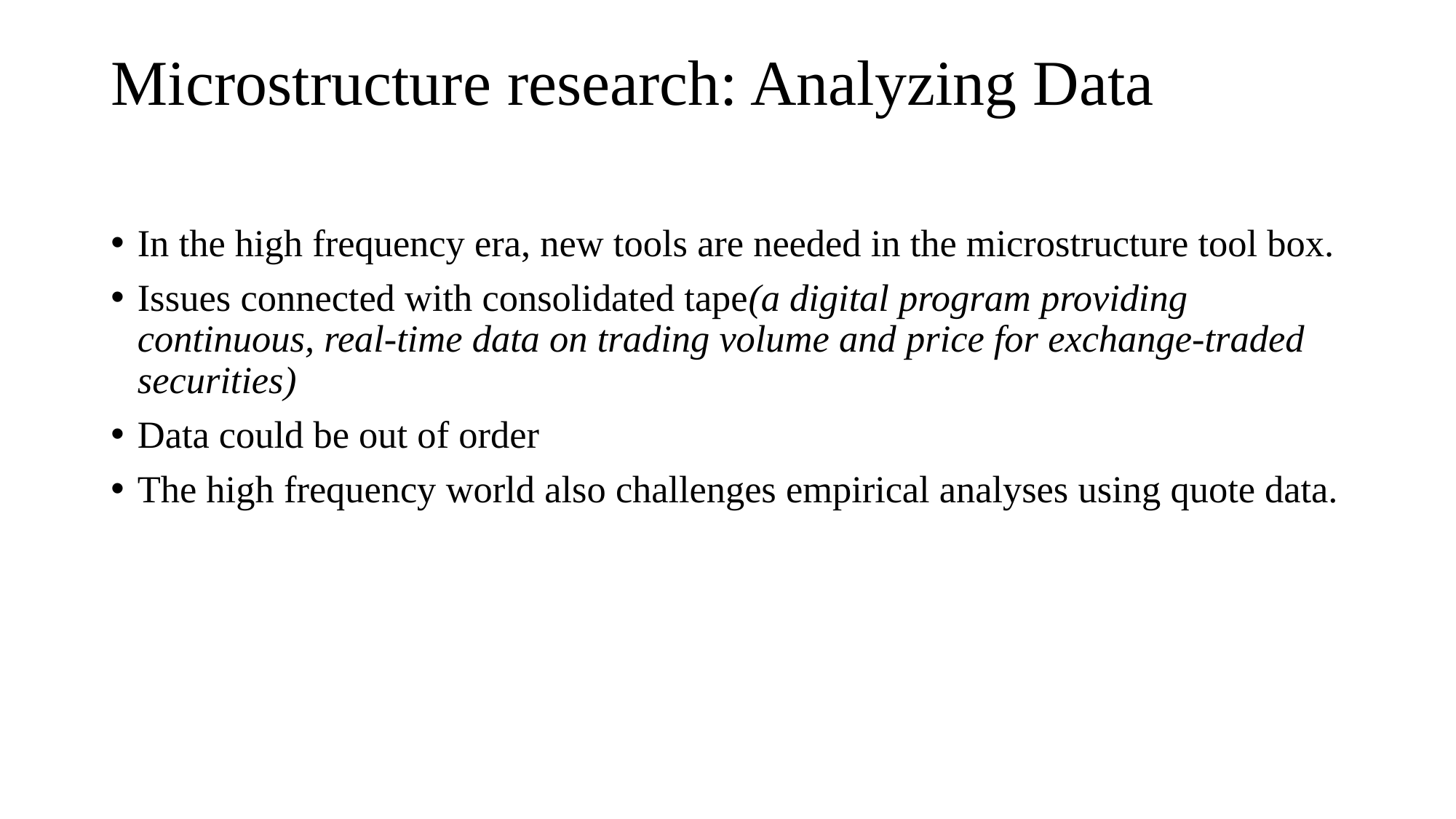

# Microstructure research: Analyzing Data
In the high frequency era, new tools are needed in the microstructure tool box.
Issues connected with consolidated tape(a digital program providing continuous, real-time data on trading volume and price for exchange-traded securities)
Data could be out of order
The high frequency world also challenges empirical analyses using quote data.